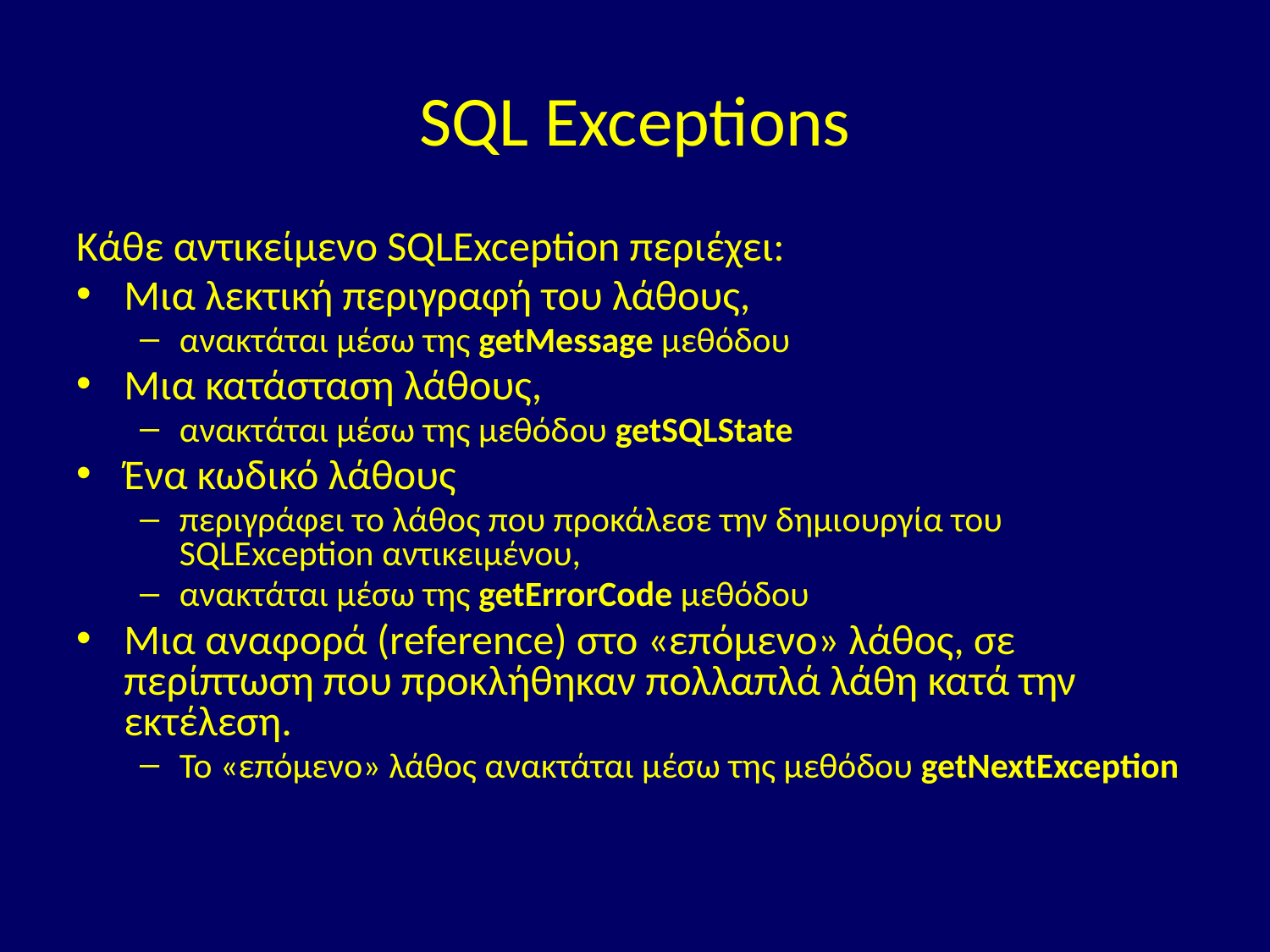

# SQL Exceptions
Κάθε αντικείμενο SQLException περιέχει:
Μια λεκτική περιγραφή του λάθους,
ανακτάται μέσω της getMessage μεθόδου
Μια κατάσταση λάθους,
ανακτάται μέσω της μεθόδου getSQLState
Ένα κωδικό λάθους
περιγράφει το λάθος που προκάλεσε την δημιουργία του SQLException αντικειμένου,
ανακτάται μέσω της getErrorCode μεθόδου
Μια αναφορά (reference) στο «επόμενο» λάθος, σε περίπτωση που προκλήθηκαν πολλαπλά λάθη κατά την εκτέλεση.
Το «επόμενο» λάθος ανακτάται μέσω της μεθόδου getNextException